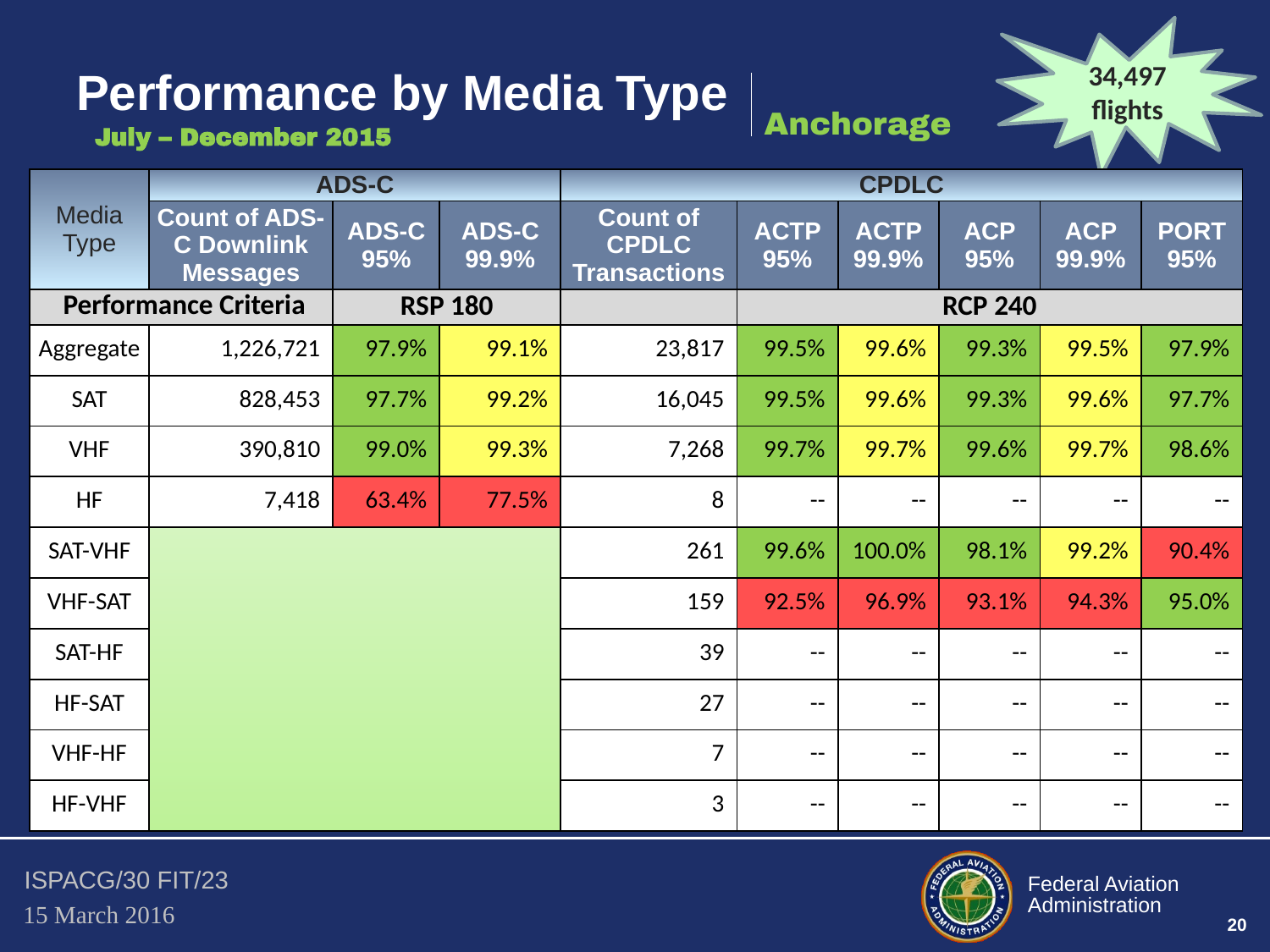

34,497
flights
# Performance by Media Type
Anchorage
July – December 2015
| Media Type | ADS-C |  |  | CPDLC |  |  |  |  |  |
| --- | --- | --- | --- | --- | --- | --- | --- | --- | --- |
|  | Count of ADS-C Downlink Messages | ADS-C 95% | ADS-C 99.9% | Count of CPDLC Transactions | ACTP 95% | ACTP 99.9% | ACP 95% | ACP 99.9% | PORT 95% |
| Performance Criteria |  | RSP 180 |  |  | RCP 240 |  |  |  |  |
| Aggregate | 1,226,721 | 97.9% | 99.1% | 23,817 | 99.5% | 99.6% | 99.3% | 99.5% | 97.9% |
| SAT | 828,453 | 97.7% | 99.2% | 16,045 | 99.5% | 99.6% | 99.3% | 99.6% | 97.7% |
| VHF | 390,810 | 99.0% | 99.3% | 7,268 | 99.7% | 99.7% | 99.6% | 99.7% | 98.6% |
| HF | 7,418 | 63.4% | 77.5% | 8 | -- | -- | -- | -- | -- |
| SAT-VHF |  |  |  | 261 | 99.6% | 100.0% | 98.1% | 99.2% | 90.4% |
| VHF-SAT |  |  |  | 159 | 92.5% | 96.9% | 93.1% | 94.3% | 95.0% |
| SAT-HF |  |  |  | 39 | -- | -- | -- | -- | -- |
| HF-SAT |  |  |  | 27 | -- | -- | -- | -- | -- |
| VHF-HF |  |  |  | 7 | -- | -- | -- | -- | -- |
| HF-VHF |  |  |  | 3 | -- | -- | -- | -- | -- |
20